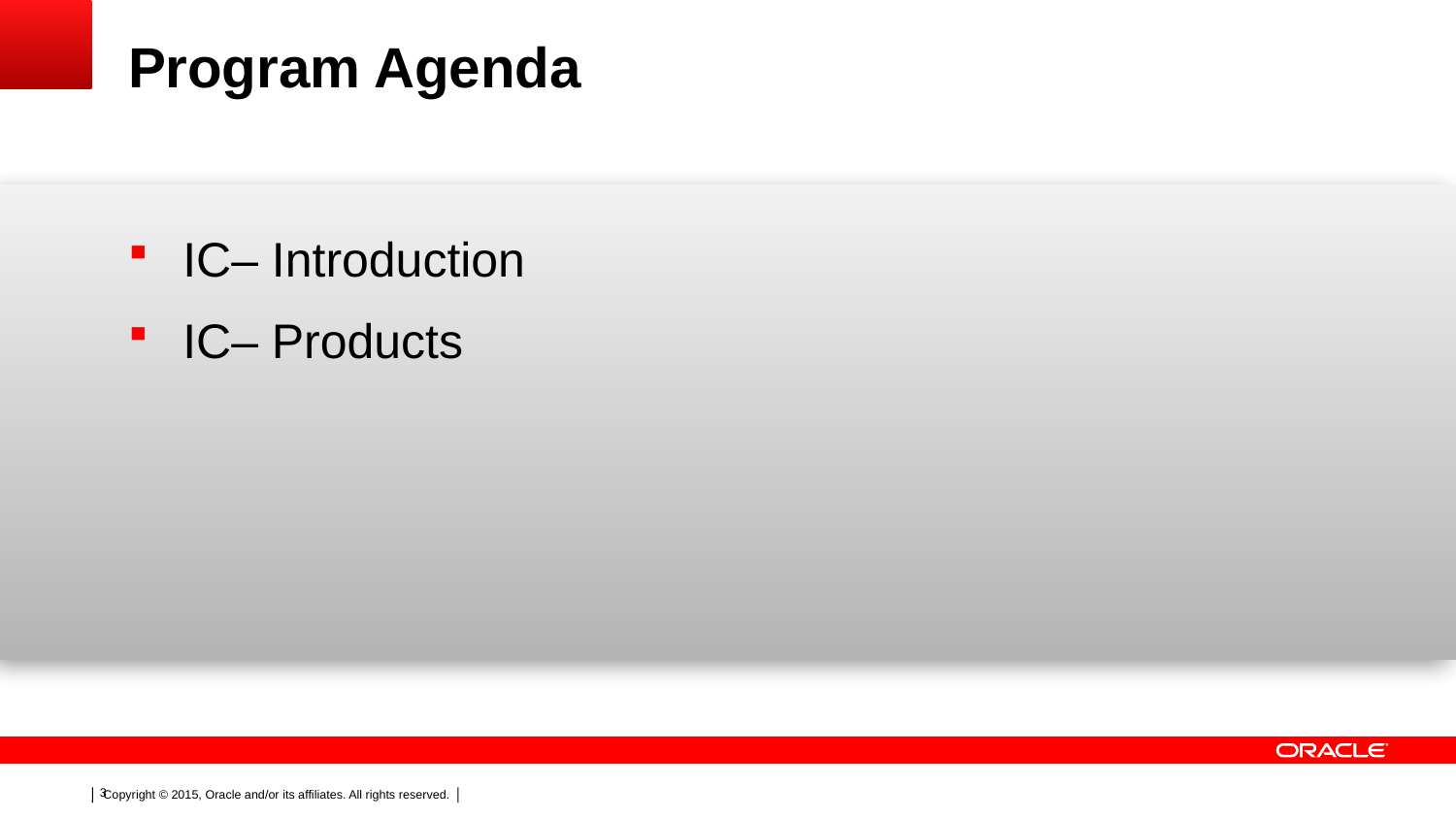

# Program Agenda
IC– Introduction
IC– Products